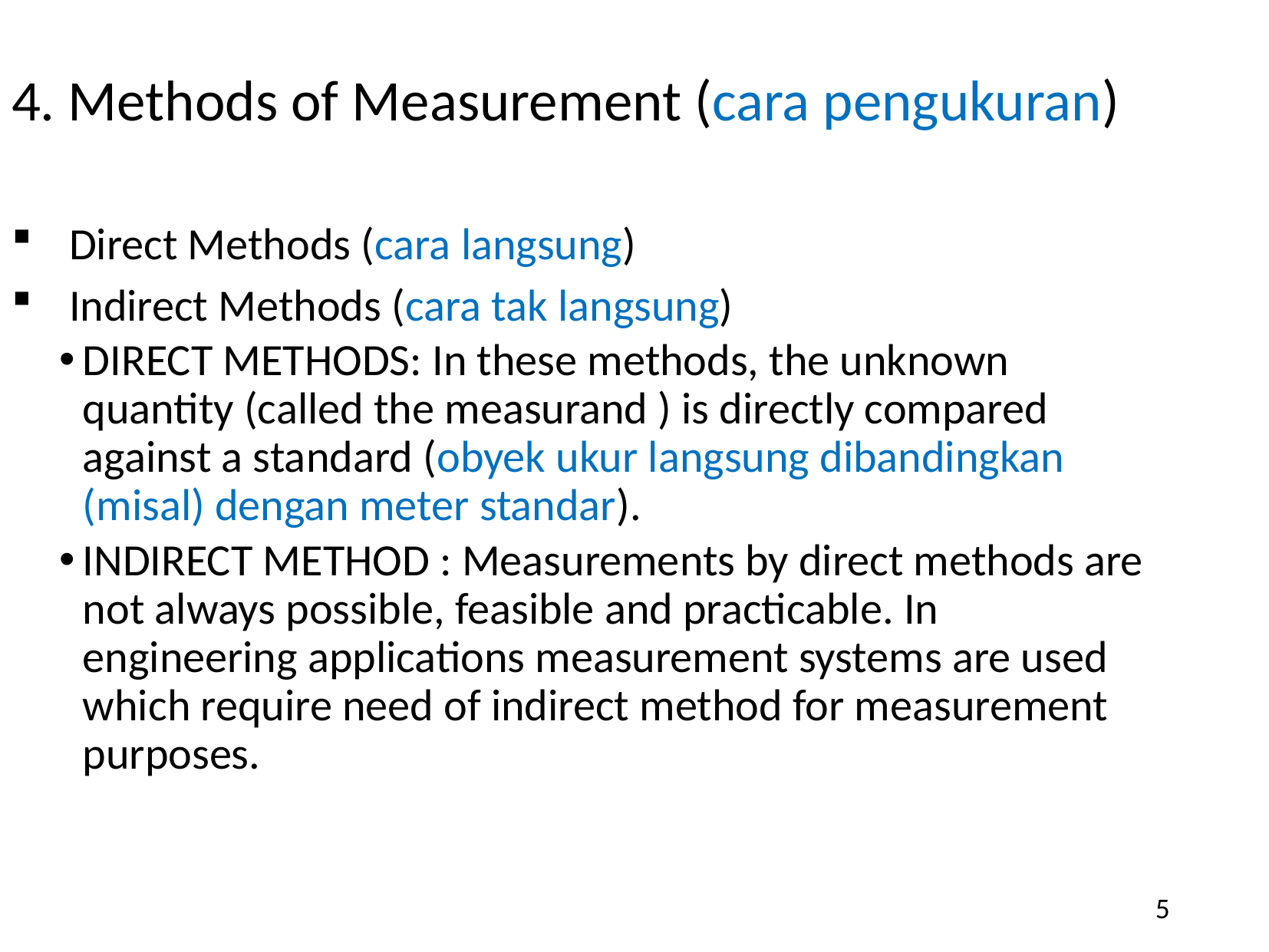

4. Methods of Measurement (cara pengukuran)
Direct Methods (cara langsung)
Indirect Methods (cara tak langsung)
DIRECT METHODS: In these methods, the unknown quantity (called the measurand ) is directly compared against a standard (obyek ukur langsung dibandingkan (misal) dengan meter standar).
INDIRECT METHOD : Measurements by direct methods are not always possible, feasible and practicable. In engineering applications measurement systems are used which require need of indirect method for measurement purposes.
5